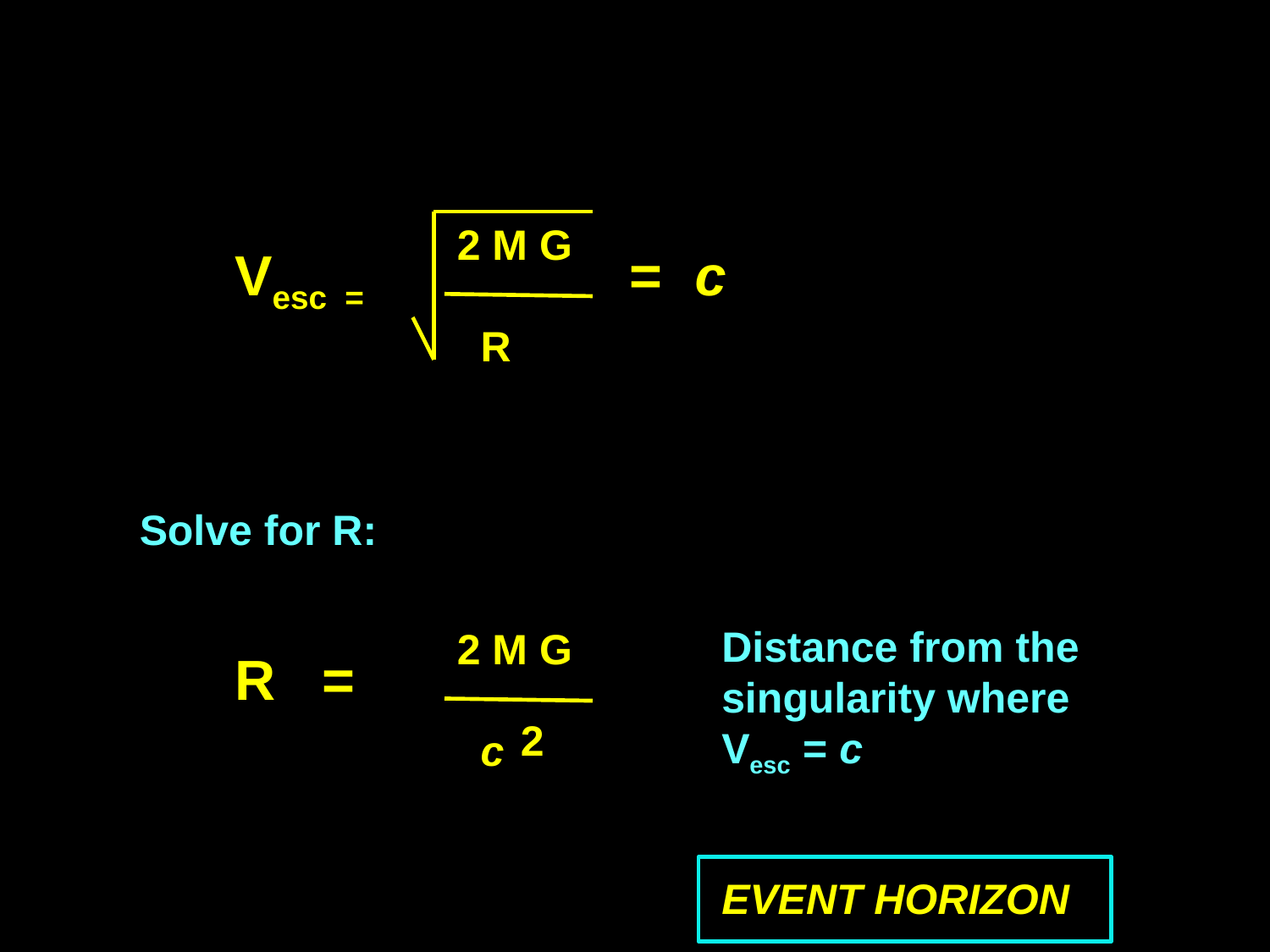

2 M G

  R
Vesc  =                 =  c
Solve for R:
Distance from the singularity where Vesc = c

EVENT HORIZON
2 M G

  c
R   =
2